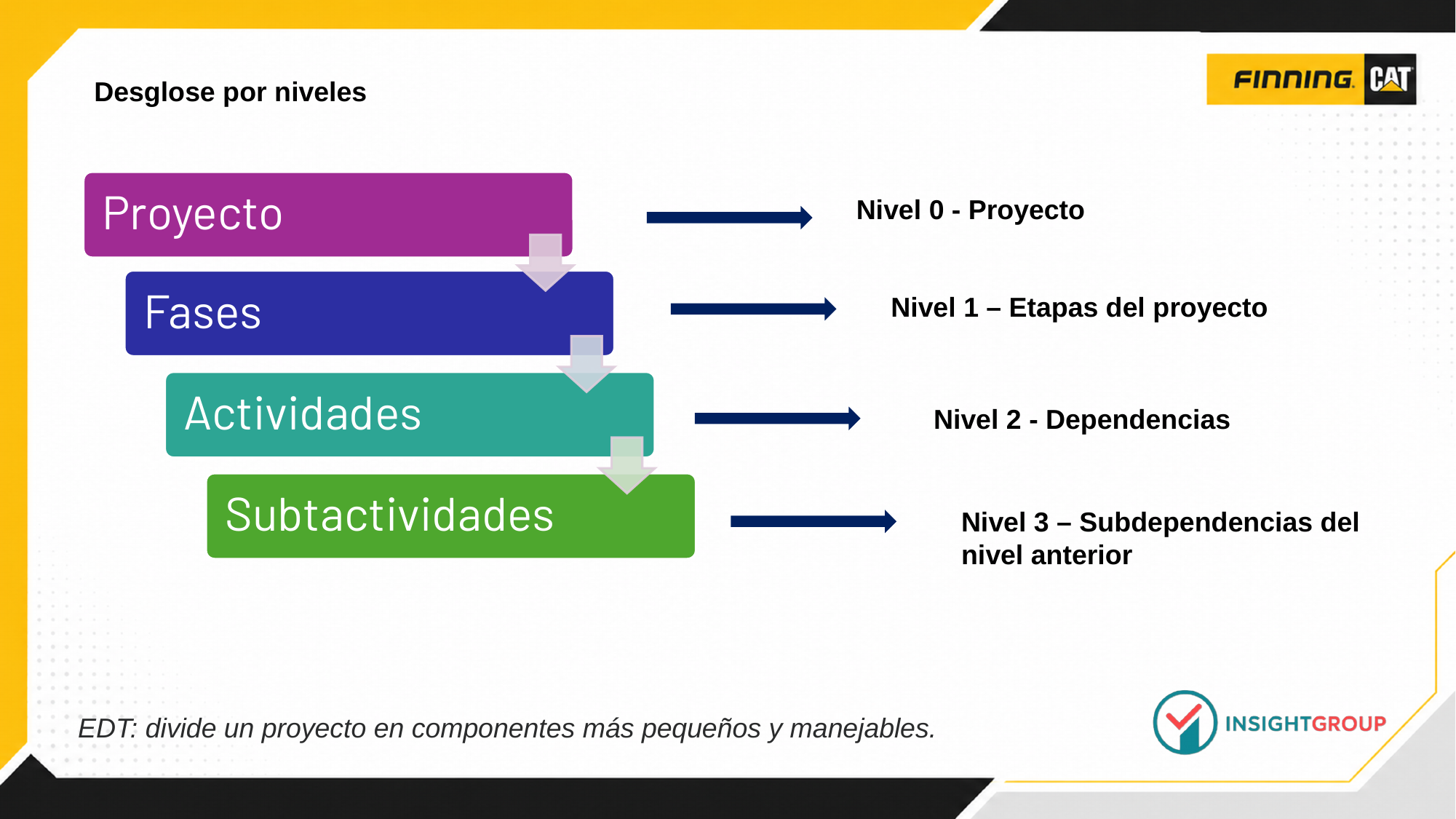

Desglose por niveles
Proyecto
Fases
Actividades
Subtactividades

Nivel 0 - Proyecto

Nivel 1 – Etapas del proyecto

Nivel 2 - Dependencias

Nivel 3 – Subdependencias del nivel anterior

EDT: divide un proyecto en componentes más pequeños y manejables.